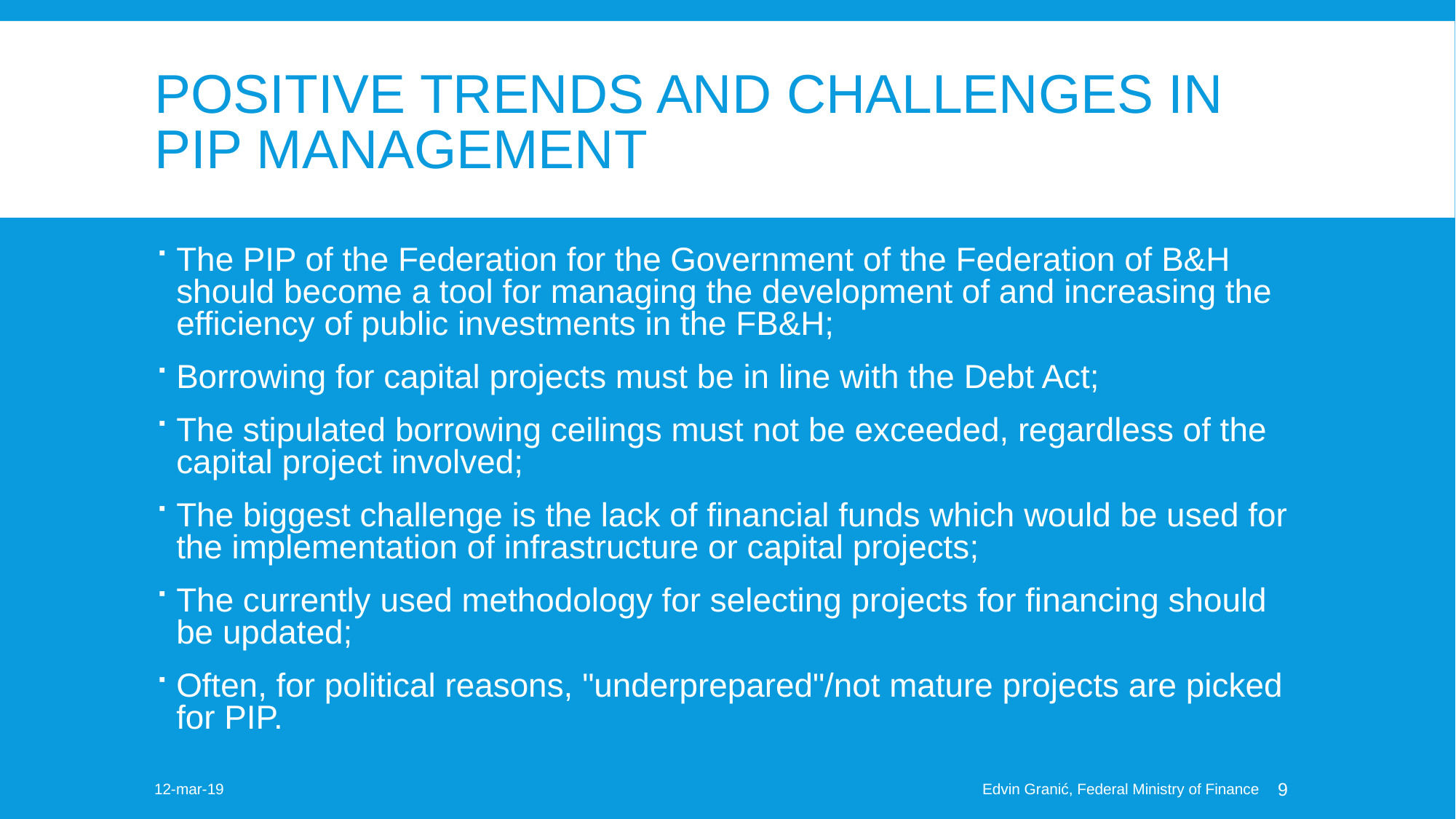

# POSITIVE TRENDS AND CHALLENGES IN PIP MANAGEMENT
The PIP of the Federation for the Government of the Federation of B&H should become a tool for managing the development of and increasing the efficiency of public investments in the FB&H;
Borrowing for capital projects must be in line with the Debt Act;
The stipulated borrowing ceilings must not be exceeded, regardless of the capital project involved;
The biggest challenge is the lack of financial funds which would be used for the implementation of infrastructure or capital projects;
The currently used methodology for selecting projects for financing should be updated;
Often, for political reasons, "underprepared"/not mature projects are picked for PIP.
12-mar-19
Edvin Granić, Federal Ministry of Finance
9